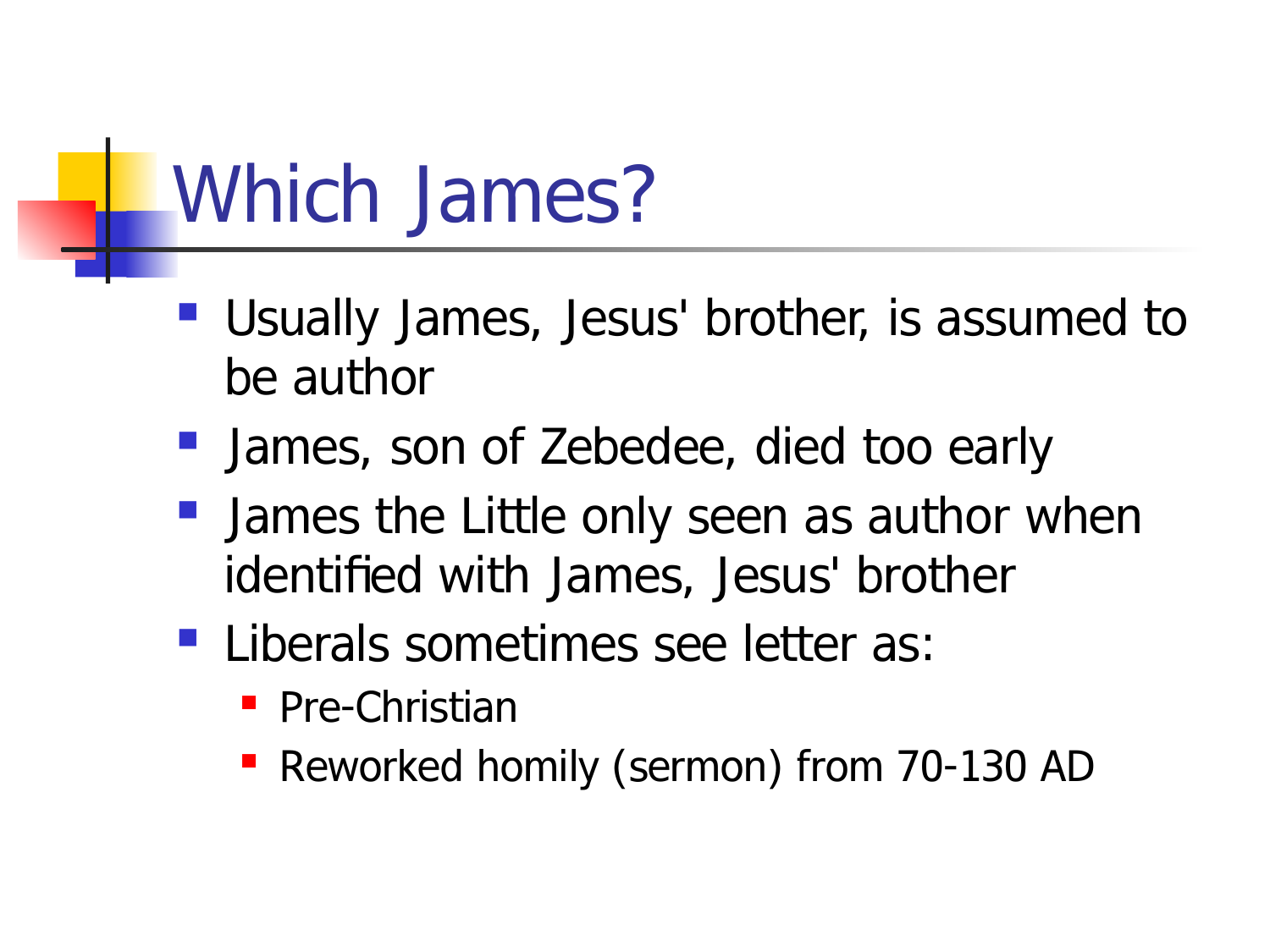

# Which James?
Usually James, Jesus' brother, is assumed to be author
James, son of Zebedee, died too early
James the Little only seen as author when identified with James, Jesus' brother
Liberals sometimes see letter as:
Pre-Christian
Reworked homily (sermon) from 70-130 AD